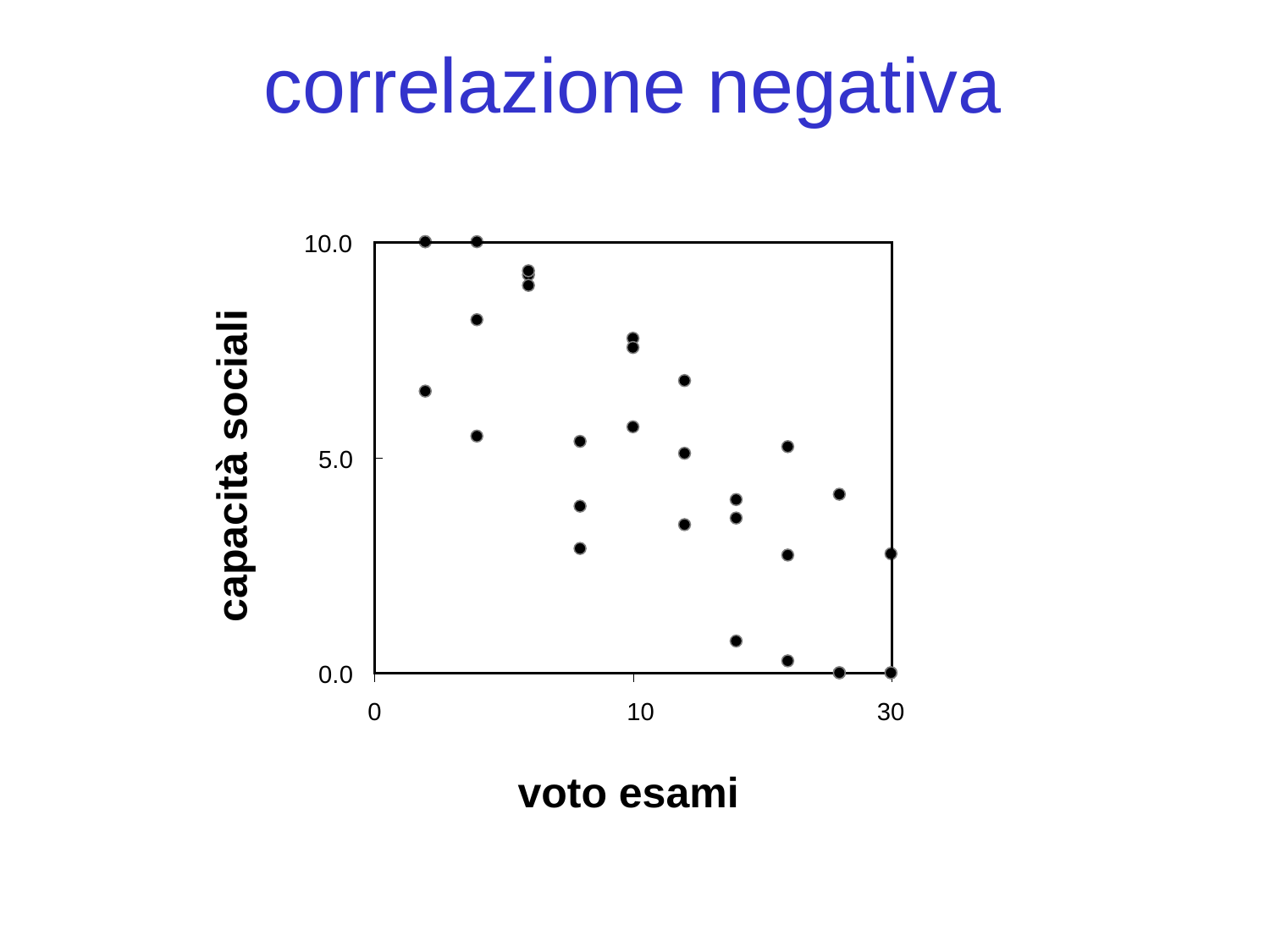

correlazione negativa
10.0

5.0

0.0

0
10
30
voto esami

capacità sociali